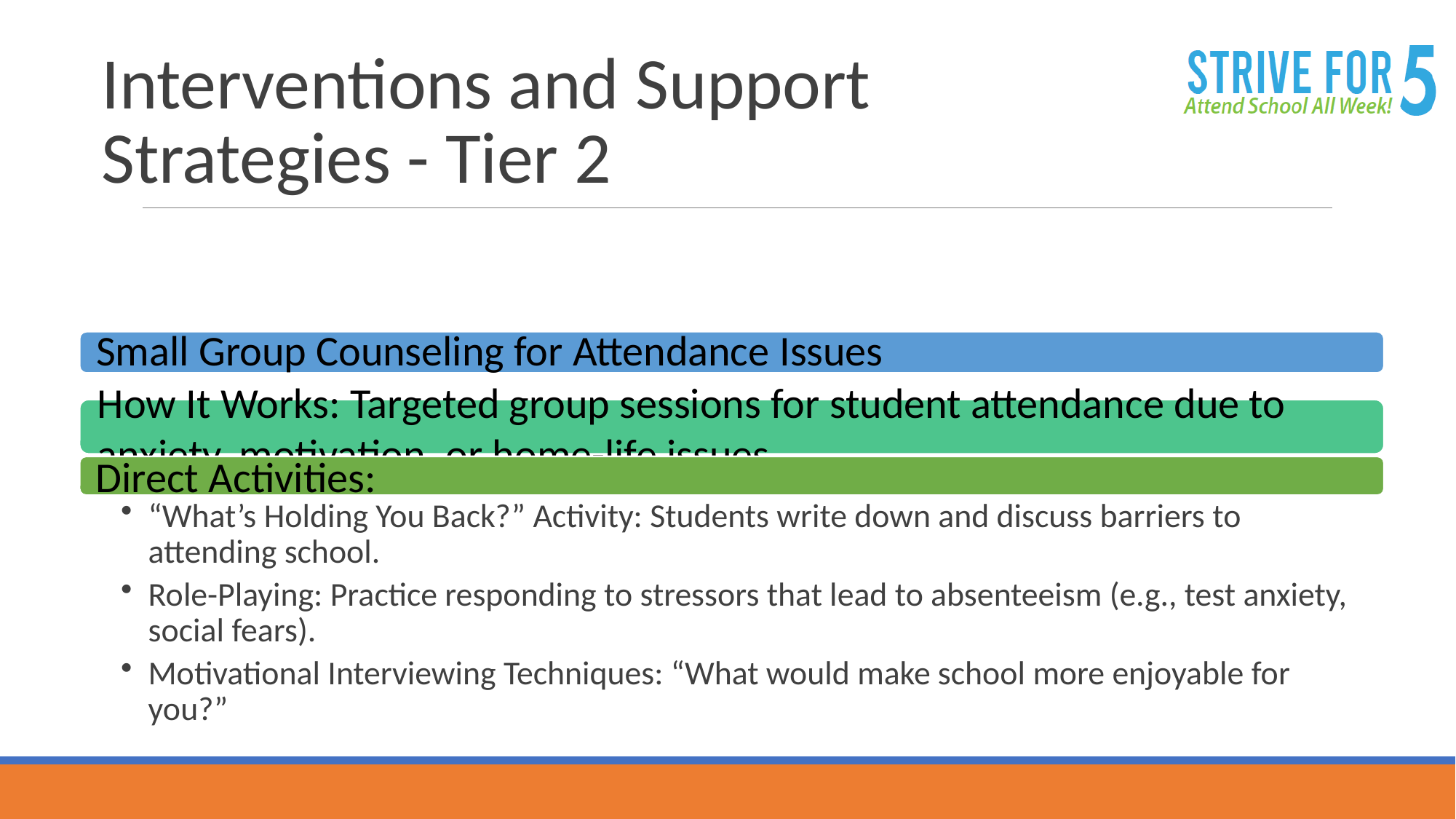

# Interventions and Support  Strategies - Tier 2
Small Group Counseling for Attendance Issues
How It Works: Targeted group sessions for student attendance due to anxiety, motivation, or home-life issues
Direct Activities:
“What’s Holding You Back?” Activity: Students write down and discuss barriers to attending school.
Role-Playing: Practice responding to stressors that lead to absenteeism (e.g., test anxiety, social fears).
Motivational Interviewing Techniques: “What would make school more enjoyable for you?”